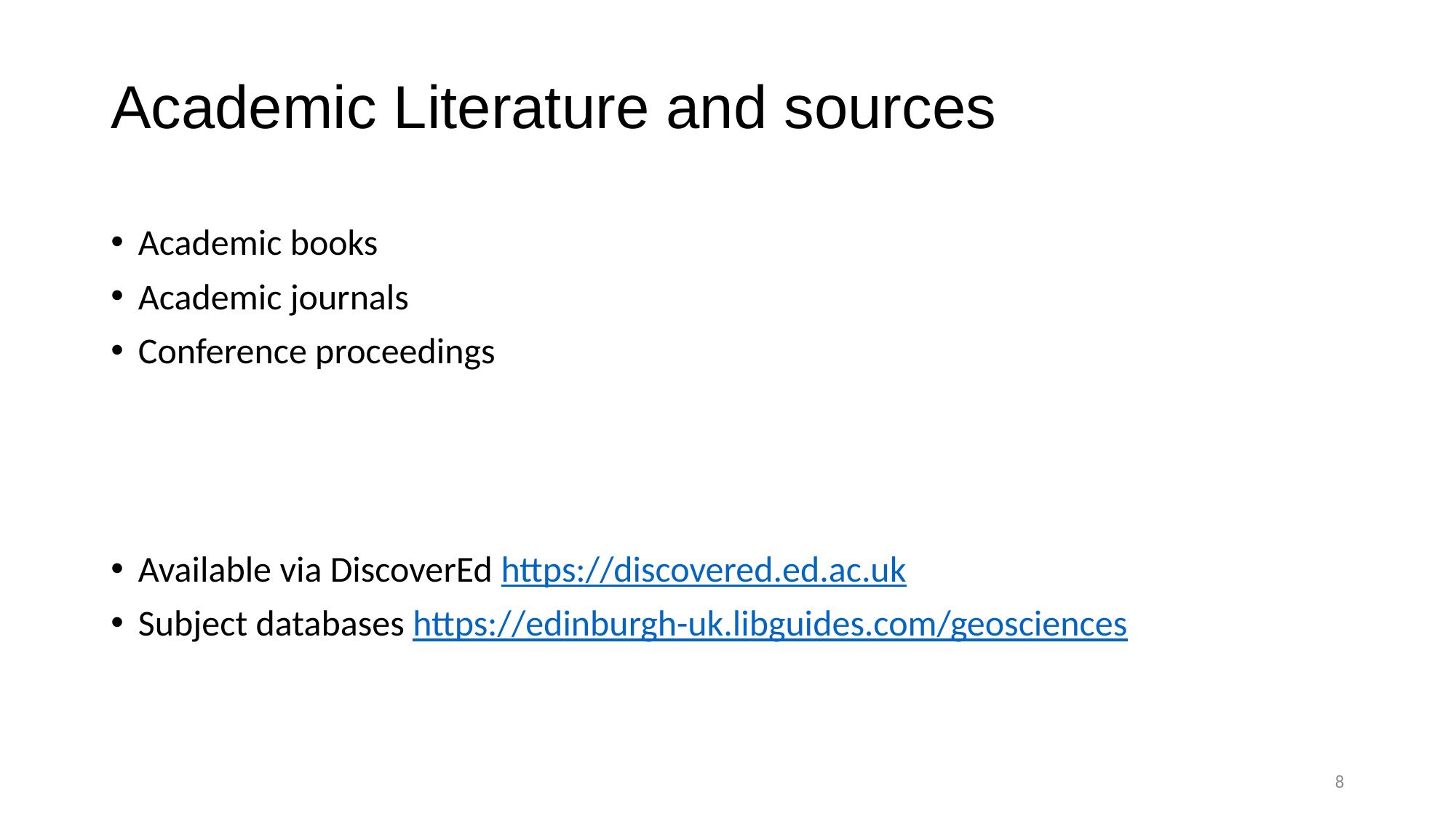

# Academic Literature and sources
Academic books
Academic journals
Conference proceedings

Available via DiscoverEd https://discovered.ed.ac.uk
Subject databases https://edinburgh-uk.libguides.com/geosciences

8